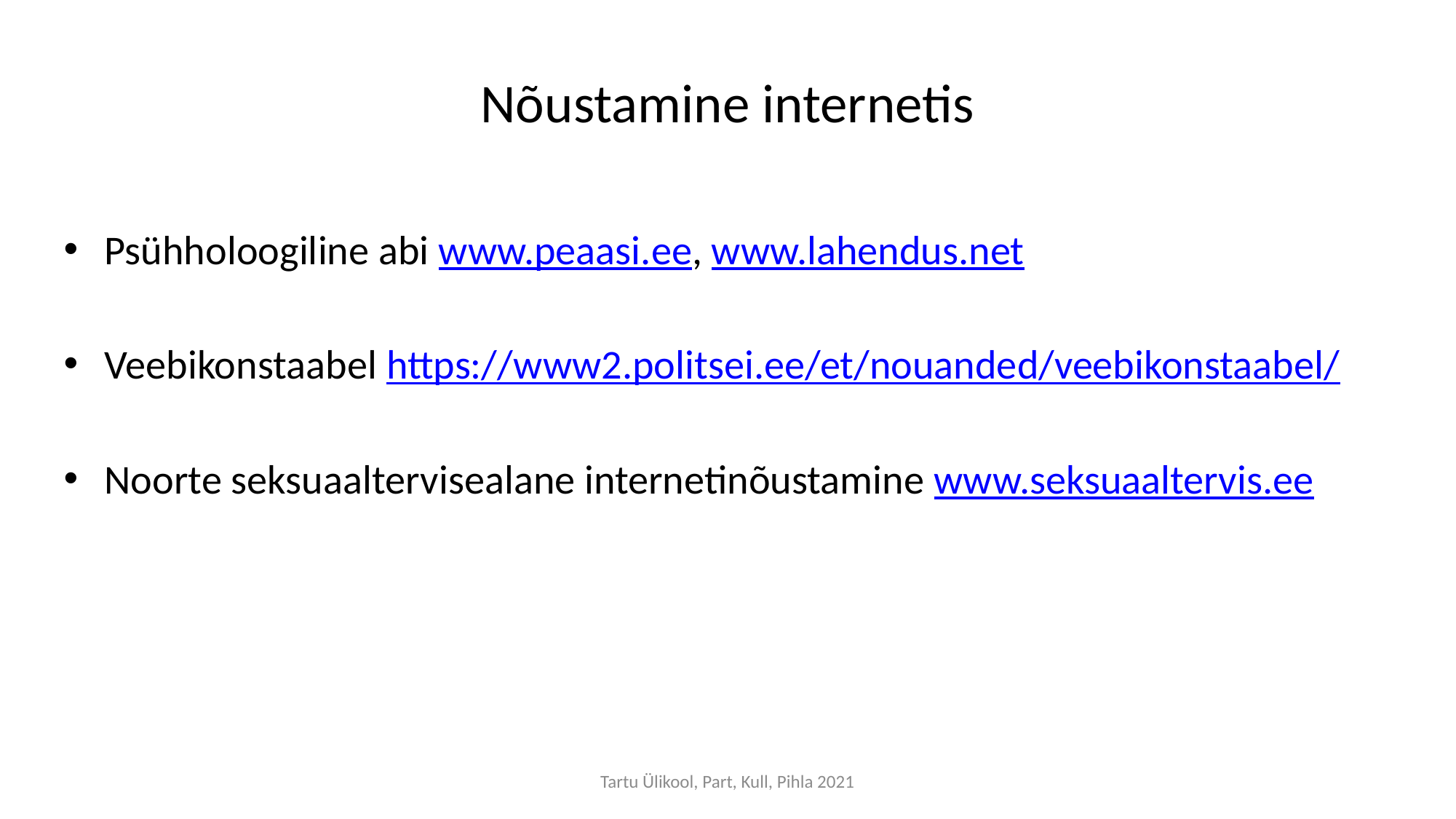

# Nõustamine internetis
Psühholoogiline abi www.peaasi.ee, www.lahendus.net

Veebikonstaabel https://www2.politsei.ee/et/nouanded/veebikonstaabel/

Noorte seksuaaltervisealane internetinõustamine www.seksuaaltervis.ee

Tartu Ülikool, Part, Kull, Pihla 2021